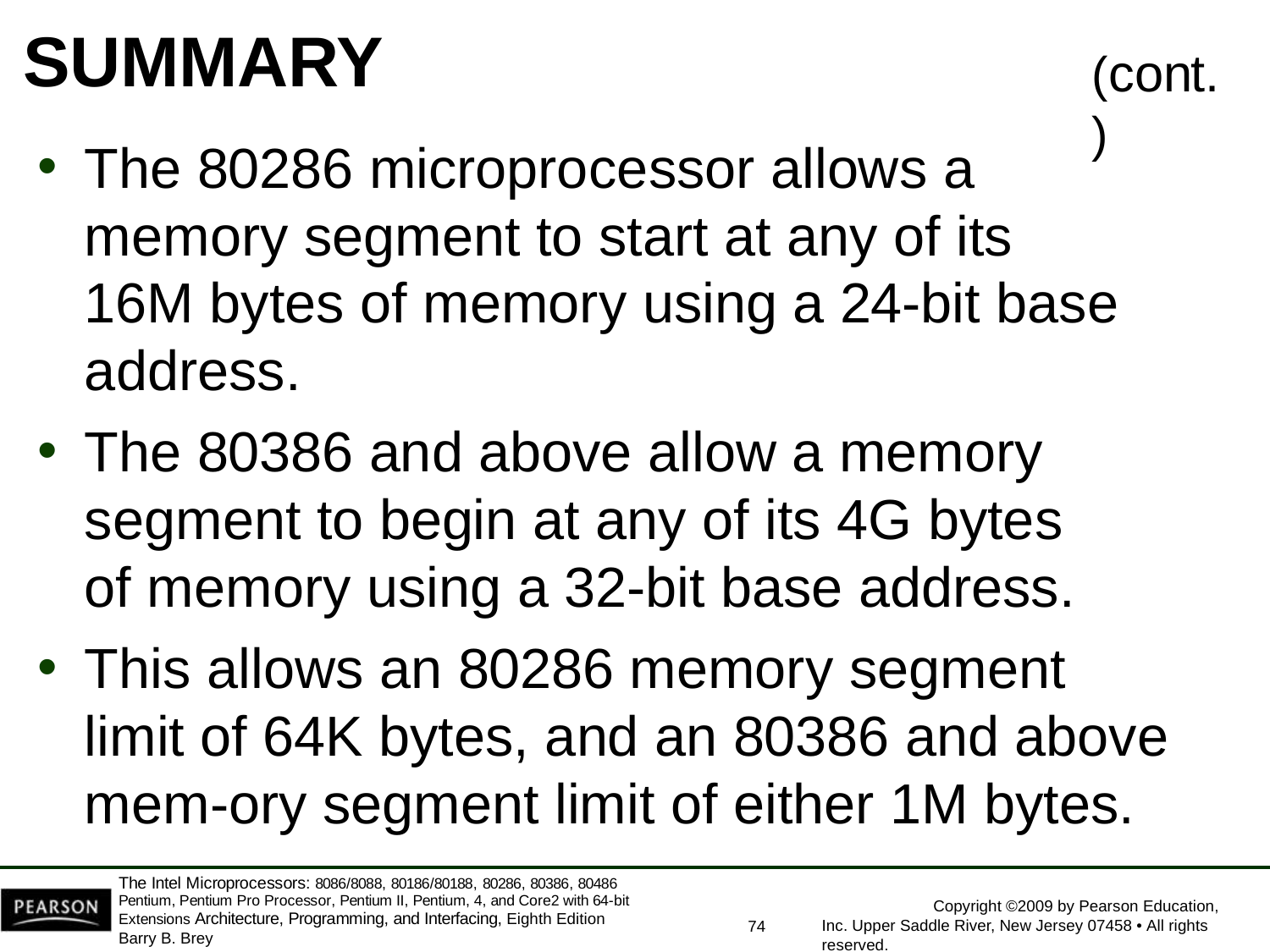

# SUMMARY
(cont.)
The 80286 microprocessor allows a memory segment to start at any of its 16M bytes of memory using a 24-bit base address.

The 80386 and above allow a memory segment to begin at any of its 4G bytes of memory using a 32-bit base address.

This allows an 80286 memory segment limit of 64K bytes, and an 80386 and above mem-ory segment limit of either 1M bytes.
The Intel Microprocessors: 8086/8088, 80186/80188, 80286, 80386, 80486 Pentium, Pentium Pro Processor, Pentium II, Pentium, 4, and Core2 with 64-bit Extensions Architecture, Programming, and Interfacing, Eighth Edition
Barry B. Brey

Copyright ©2009 by Pearson Education, Inc. Upper Saddle River, New Jersey 07458 • All rights reserved.
74